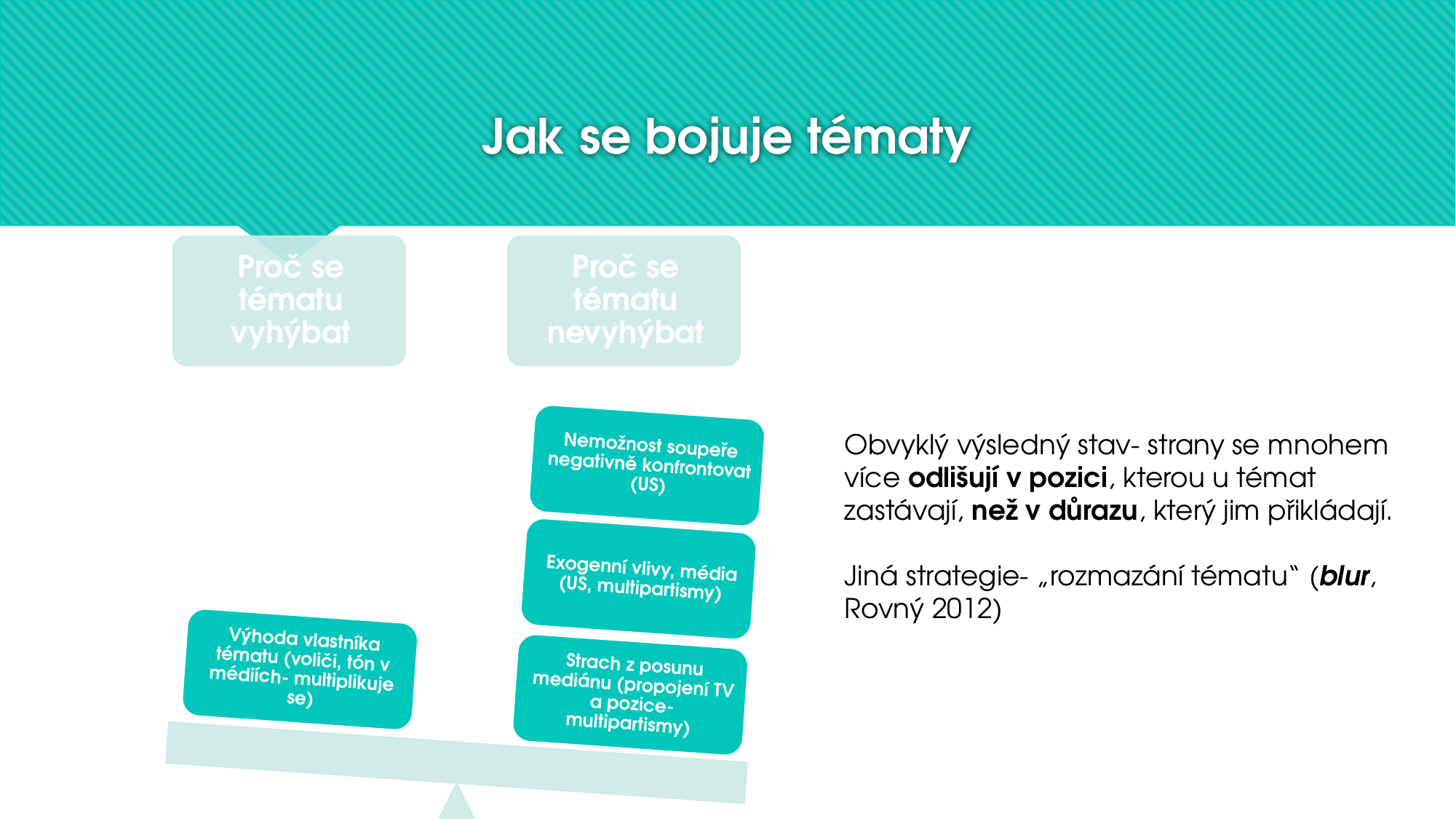

# Jak se bojuje tématy
Proč se tématu vyhýbat
Proč se tématu nevyhýbat
Strach z posunu mediánu (propojení TV a pozice- multipartismy)
Exogenní vlivy, média (US, multipartismy)
Nemožnost soupeře negativně konfrontovat (US)
Výhoda vlastníka tématu (voliči, tón v médiích- multiplikuje se)

Obvyklý výsledný stav- strany se mnohem více odlišují v pozici, kterou u témat zastávají, než v důrazu, který jim přikládají.

Jiná strategie- „rozmazání tématu“ (blur, Rovný 2012)